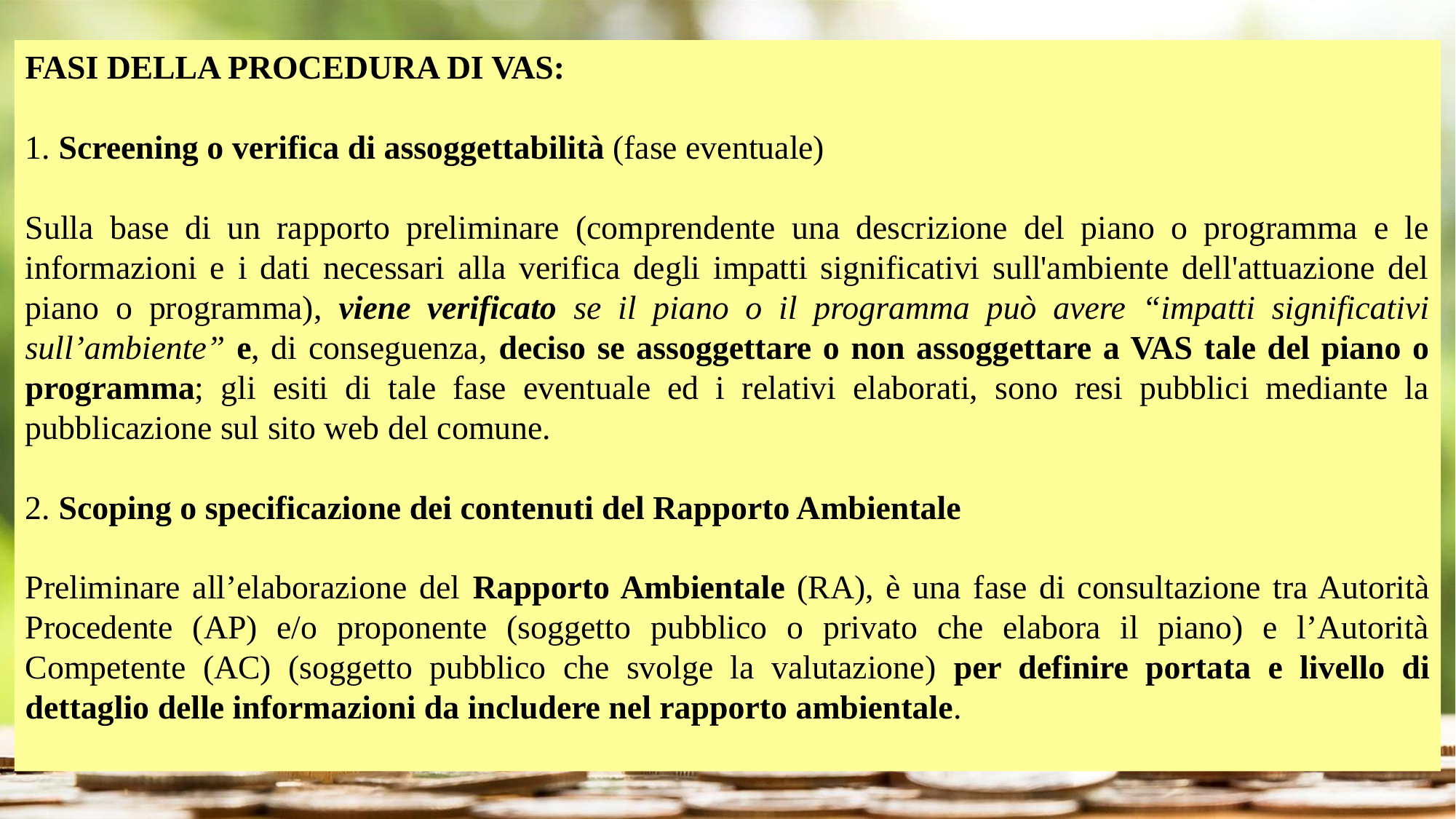

FASI DELLA PROCEDURA DI VAS:

1. Screening o verifica di assoggettabilità (fase eventuale)

Sulla base di un rapporto preliminare (comprendente una descrizione del piano o programma e le informazioni e i dati necessari alla verifica degli impatti significativi sull'ambiente dell'attuazione del piano o programma), viene verificato se il piano o il programma può avere “impatti significativi sull’ambiente” e, di conseguenza, deciso se assoggettare o non assoggettare a VAS tale del piano o programma; gli esiti di tale fase eventuale ed i relativi elaborati, sono resi pubblici mediante la pubblicazione sul sito web del comune.

2. Scoping o specificazione dei contenuti del Rapporto Ambientale

Preliminare all’elaborazione del Rapporto Ambientale (RA), è una fase di consultazione tra Autorità Procedente (AP) e/o proponente (soggetto pubblico o privato che elabora il piano) e l’Autorità Competente (AC) (soggetto pubblico che svolge la valutazione) per definire portata e livello di dettaglio delle informazioni da includere nel rapporto ambientale.